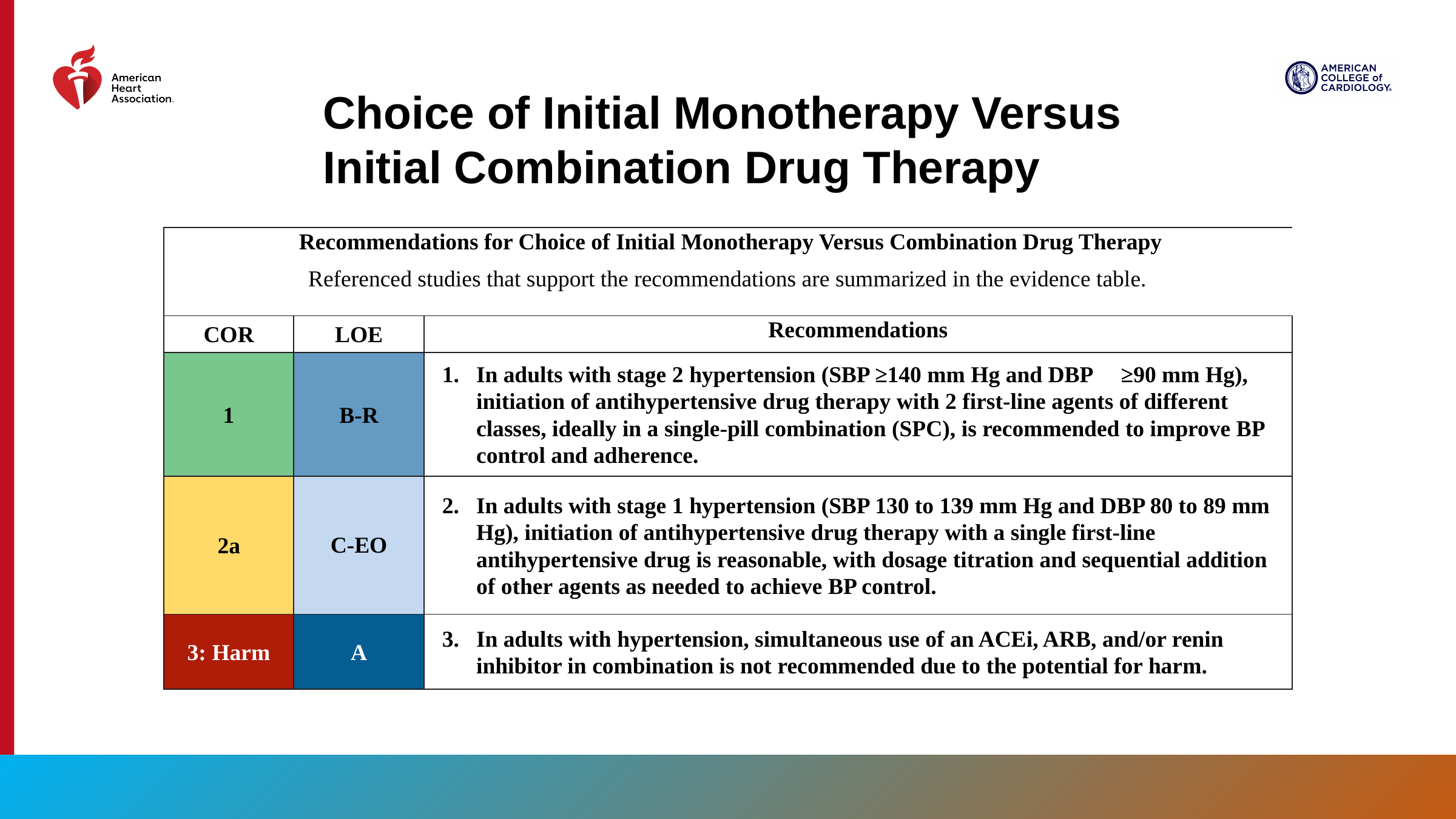

Choice of Initial Monotherapy Versus Initial Combination Drug Therapy
| Recommendations for Choice of Initial Monotherapy Versus Combination Drug Therapy Referenced studies that support the recommendations are summarized in the evidence table. |  |  |
| --- | --- | --- |
| COR | LOE | Recommendations |
| 1 | B-R | In adults with stage 2 hypertension (SBP ≥140 mm Hg and DBP ≥90 mm Hg), initiation of antihypertensive drug therapy with 2 first-line agents of different classes, ideally in a single-pill combination (SPC), is recommended to improve BP control and adherence. |
| 2a | C-EO | In adults with stage 1 hypertension (SBP 130 to 139 mm Hg and DBP 80 to 89 mm Hg), initiation of antihypertensive drug therapy with a single first-line antihypertensive drug is reasonable, with dosage titration and sequential addition of other agents as needed to achieve BP control. |
| 3: Harm | A | In adults with hypertension, simultaneous use of an ACEi, ARB, and/or renin inhibitor in combination is not recommended due to the potential for harm. |
96